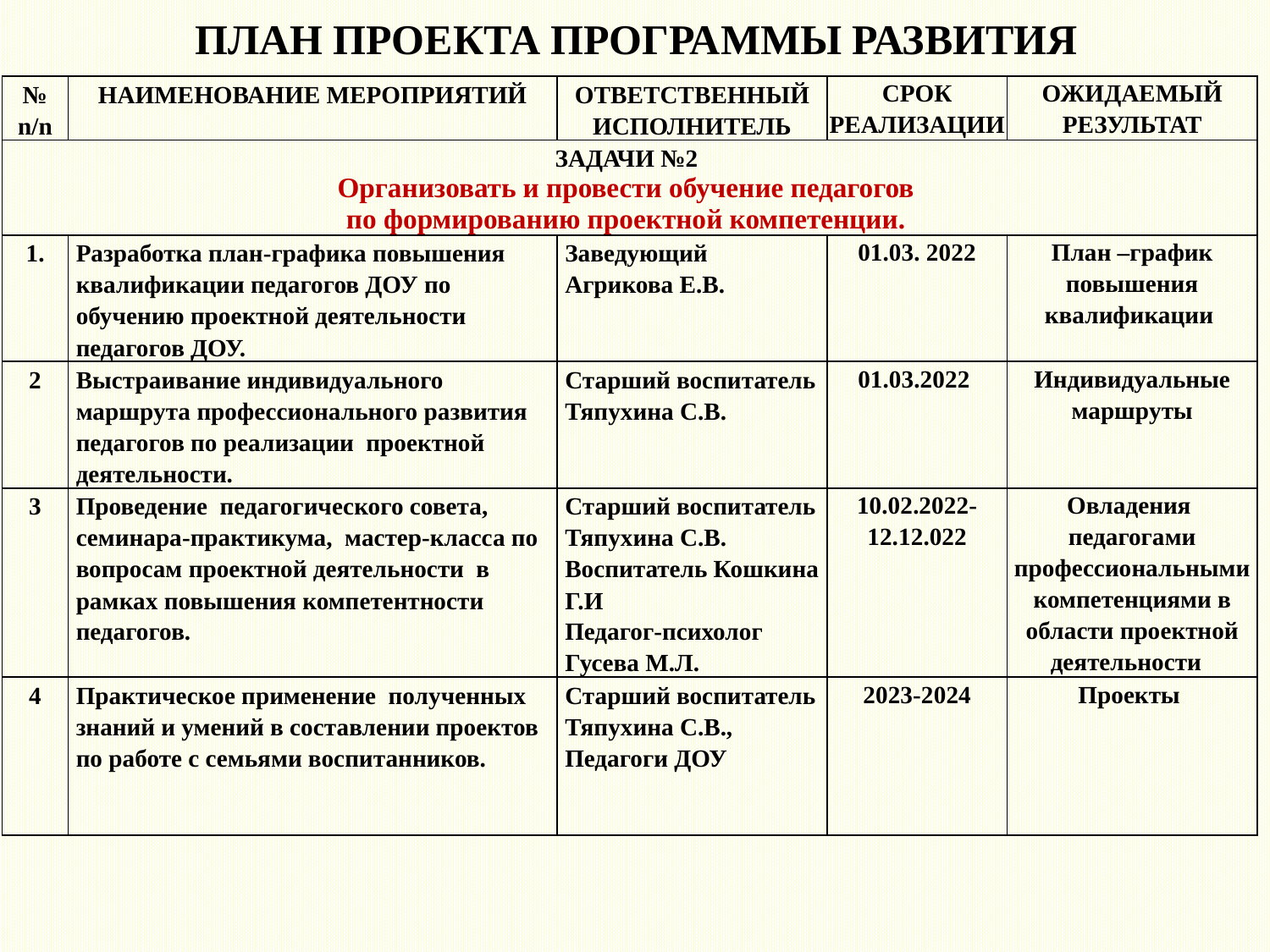

# ПЛАН ПРОЕКТА ПРОГРАММЫ РАЗВИТИЯ
| № n/n | НАИМЕНОВАНИЕ МЕРОПРИЯТИЙ | ОТВЕТСТВЕННЫЙ ИСПОЛНИТЕЛЬ | СРОК РЕАЛИЗАЦИИ | ОЖИДАЕМЫЙ РЕЗУЛЬТАТ |
| --- | --- | --- | --- | --- |
| ЗАДАЧИ №2 Организовать и провести обучение педагогов по формированию проектной компетенции. |  |  |  |  |
| 1. | Разработка план-графика повышения квалификации педагогов ДОУ по обучению проектной деятельности педагогов ДОУ. | Заведующий Агрикова Е.В. | 01.03. 2022 | План –график повышения квалификации |
| 2 | Выстраивание индивидуального маршрута профессионального развития педагогов по реализации проектной деятельности. | Старший воспитатель Тяпухина С.В. | 01.03.2022 | Индивидуальные маршруты |
| 3 | Проведение педагогического совета, семинара-практикума, мастер-класса по вопросам проектной деятельности в рамках повышения компетентности педагогов. | Старший воспитатель Тяпухина С.В. Воспитатель Кошкина Г.И Педагог-психолог Гусева М.Л. | 10.02.2022-12.12.022 | Овладения педагогами профессиональными компетенциями в области проектной деятельности |
| 4 | Практическое применение полученных знаний и умений в составлении проектов по работе с семьями воспитанников. | Старший воспитатель Тяпухина С.В., Педагоги ДОУ | 2023-2024 | Проекты |